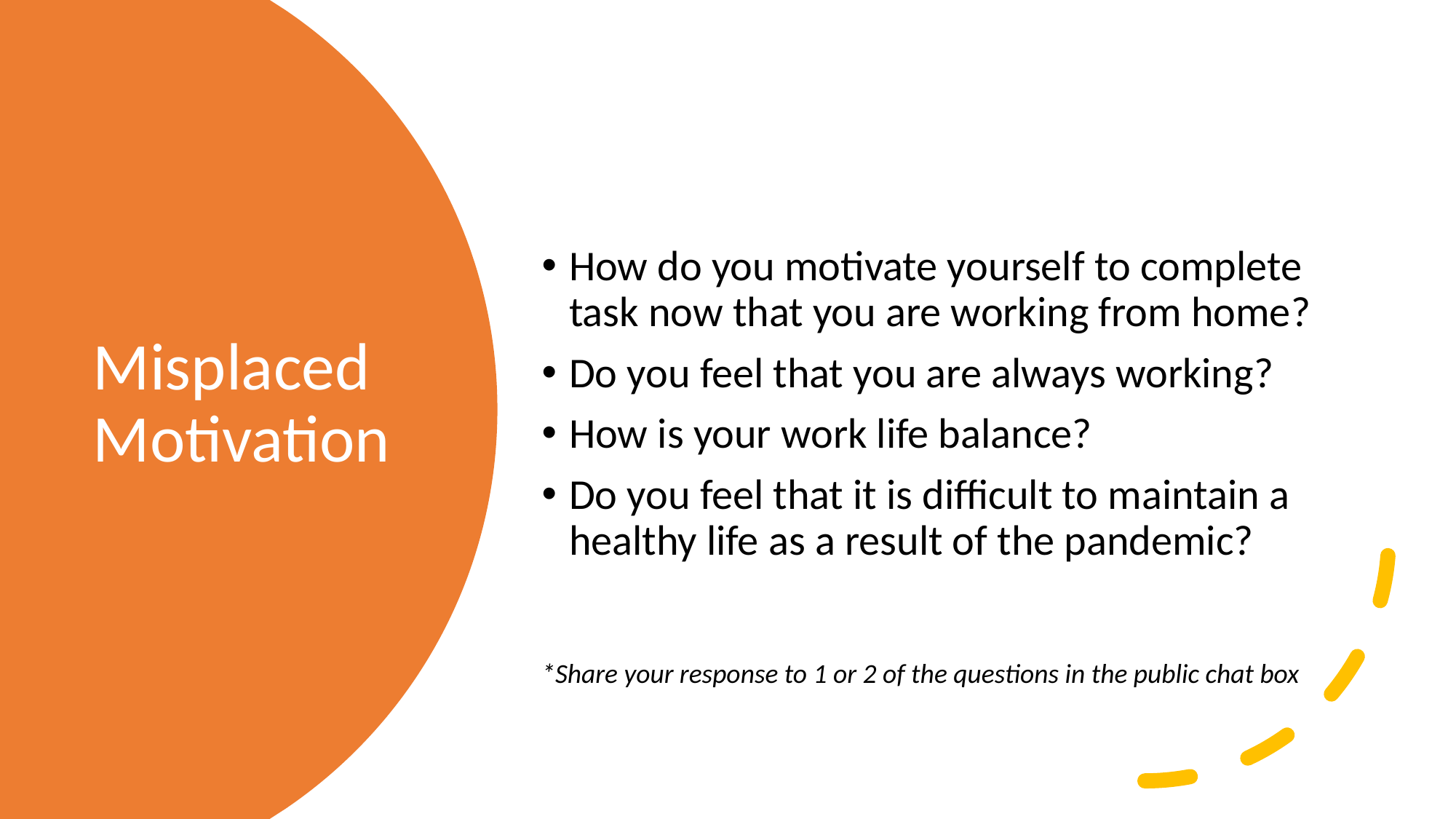

How do you motivate yourself to complete task now that you are working from home?
Do you feel that you are always working?
How is your work life balance?
Do you feel that it is difficult to maintain a healthy life as a result of the pandemic?
# Misplaced Motivation

*Share your response to 1 or 2 of the questions in the public chat box